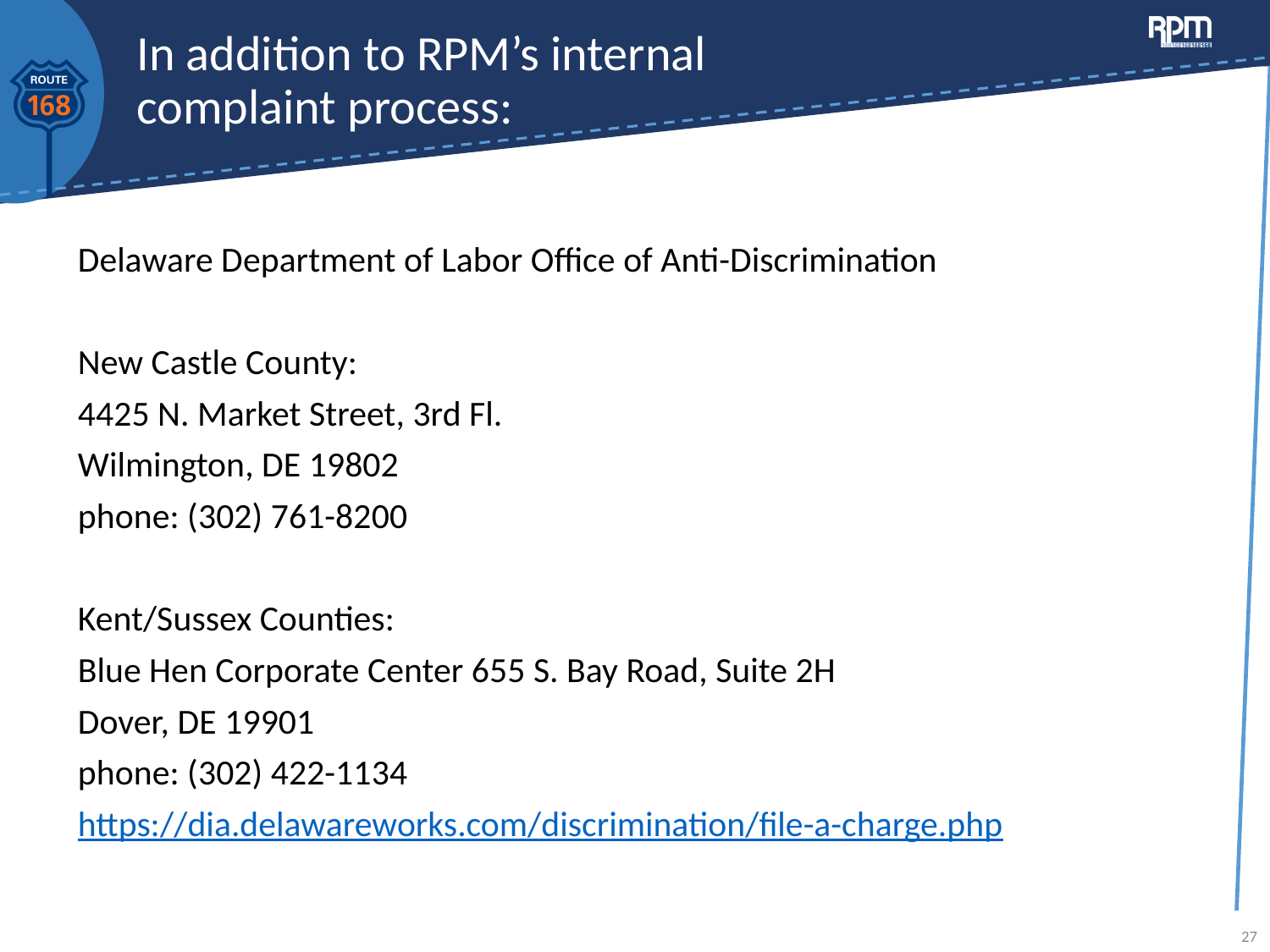

# In addition to RPM’s internal complaint process:
u can contact:
Delaware Department of Labor Office of Anti-Discrimination

New Castle County:
4425 N. Market Street, 3rd Fl.
Wilmington, DE 19802
phone: (302) 761-8200

Kent/Sussex Counties:
Blue Hen Corporate Center 655 S. Bay Road, Suite 2H
Dover, DE 19901
phone: (302) 422-1134
https://dia.delawareworks.com/discrimination/file-a-charge.php

27